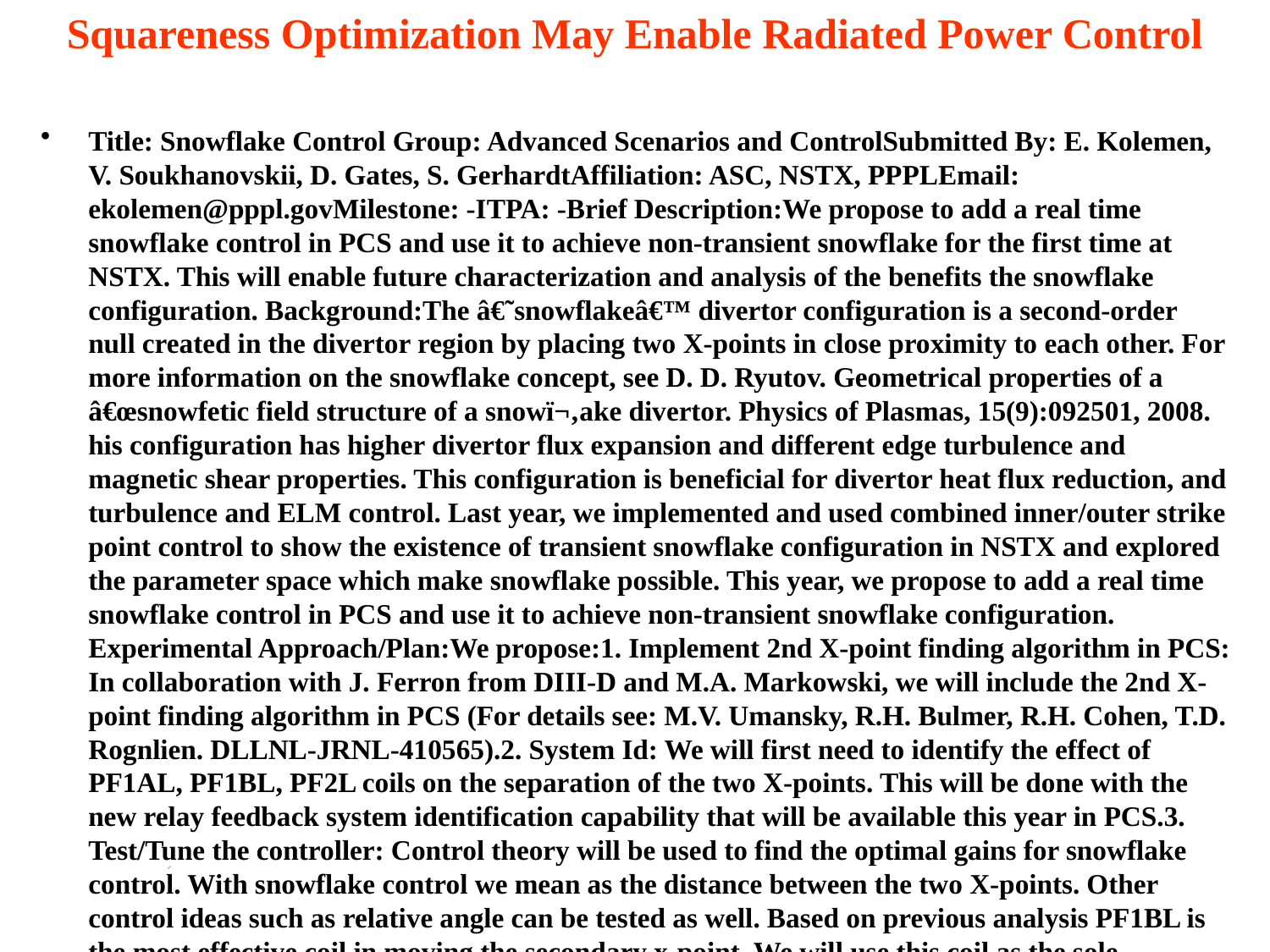

Squareness Optimization May Enable Radiated Power Control
Title: Snowflake Control Group: Advanced Scenarios and ControlSubmitted By: E. Kolemen, V. Soukhanovskii, D. Gates, S. GerhardtAffiliation: ASC, NSTX, PPPLEmail: ekolemen@pppl.govMilestone: -ITPA: -Brief Description:We propose to add a real time snowflake control in PCS and use it to achieve non-transient snowflake for the first time at NSTX. This will enable future characterization and analysis of the benefits the snowflake configuration. Background:The â€˜snowflakeâ€™ divertor configuration is a second-order null created in the divertor region by placing two X-points in close proximity to each other. For more information on the snowflake concept, see D. D. Ryutov. Geometrical properties of a â€œsnowfetic field structure of a snowï¬‚ake divertor. Physics of Plasmas, 15(9):092501, 2008. his configuration has higher divertor flux expansion and different edge turbulence and magnetic shear properties. This configuration is beneficial for divertor heat flux reduction, and turbulence and ELM control. Last year, we implemented and used combined inner/outer strike point control to show the existence of transient snowflake configuration in NSTX and explored the parameter space which make snowflake possible. This year, we propose to add a real time snowflake control in PCS and use it to achieve non-transient snowflake configuration. Experimental Approach/Plan:We propose:1. Implement 2nd X-point finding algorithm in PCS: In collaboration with J. Ferron from DIII-D and M.A. Markowski, we will include the 2nd X-point finding algorithm in PCS (For details see: M.V. Umansky, R.H. Bulmer, R.H. Cohen, T.D. Rognlien. DLLNL-JRNL-410565).2. System Id: We will first need to identify the effect of PF1AL, PF1BL, PF2L coils on the separation of the two X-points. This will be done with the new relay feedback system identification capability that will be available this year in PCS.3. Test/Tune the controller: Control theory will be used to find the optimal gains for snowflake control. With snowflake control we mean as the distance between the two X-points. Other control ideas such as relative angle can be tested as well. Based on previous analysis PF1BL is the most effective coil in moving the secondary x-point. We will use this coil as the sole controller for snowflake. If this coil is not sufficient in achieving the control objective MIMO using PF1A, PF1B and PF2L will be considered. The controller will be tested and tuned experimentally.Machine Time Requested (run days):1 dayMinimum Useful Machine Time (run days):1/2 daySpecial RequirementsOperations/Development:Diagnostics:Analysis: